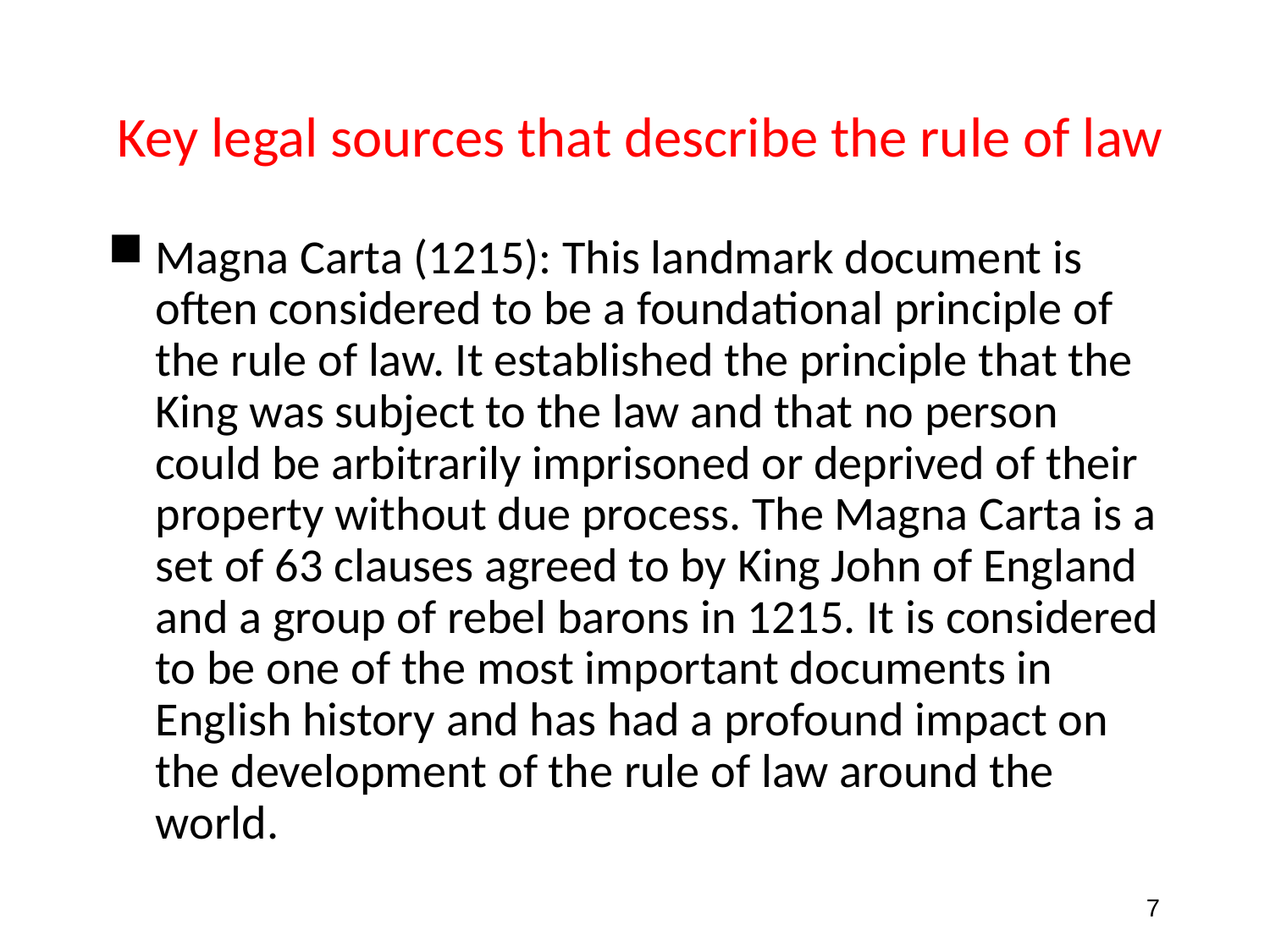

Key legal sources that describe the rule of law
Magna Carta (1215): This landmark document is often considered to be a foundational principle of the rule of law. It established the principle that the King was subject to the law and that no person could be arbitrarily imprisoned or deprived of their property without due process. The Magna Carta is a set of 63 clauses agreed to by King John of England and a group of rebel barons in 1215. It is considered to be one of the most important documents in English history and has had a profound impact on the development of the rule of law around the world.
7